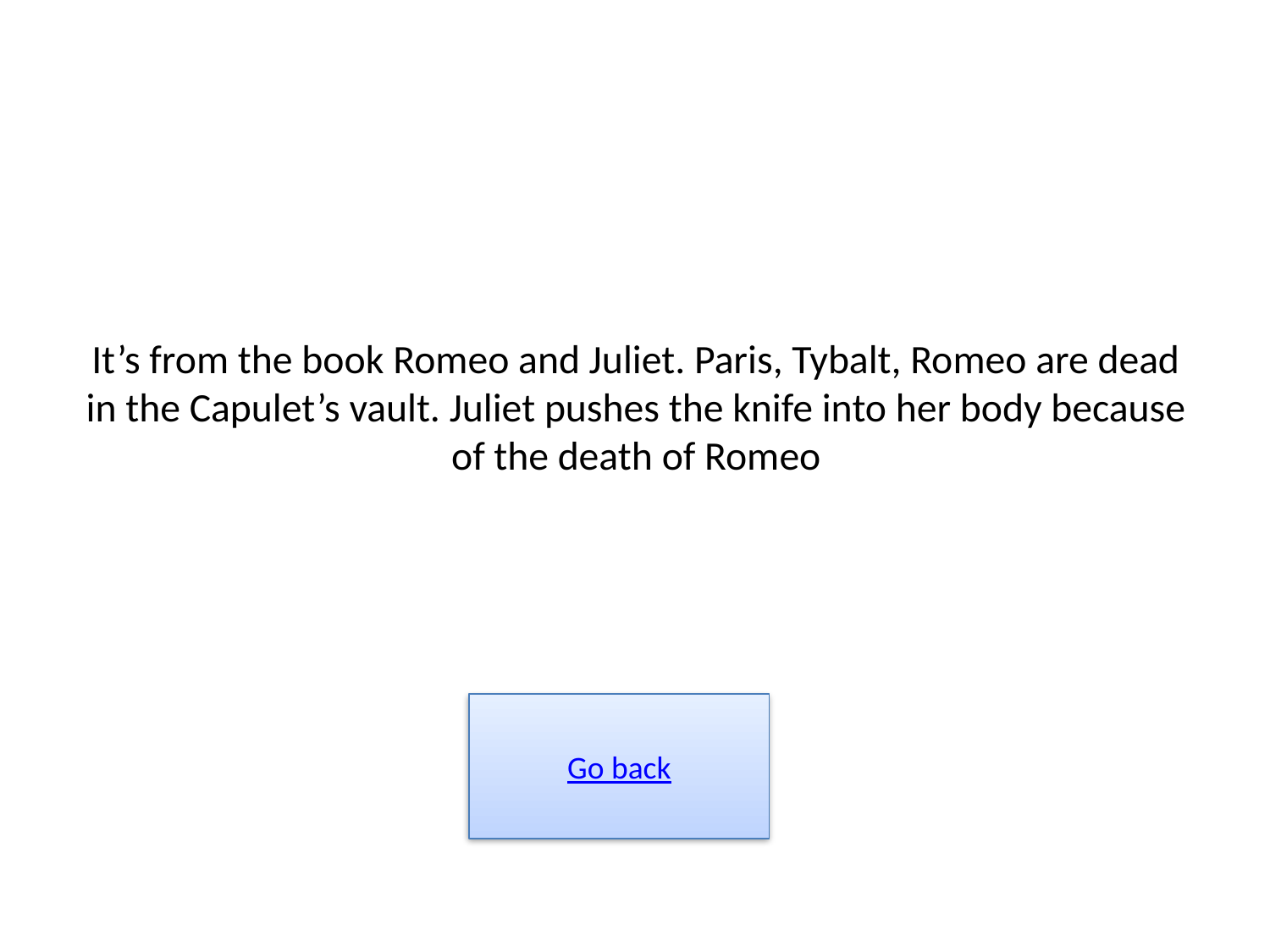

# It’s from the book Romeo and Juliet. Paris, Tybalt, Romeo are dead in the Capulet’s vault. Juliet pushes the knife into her body because of the death of Romeo